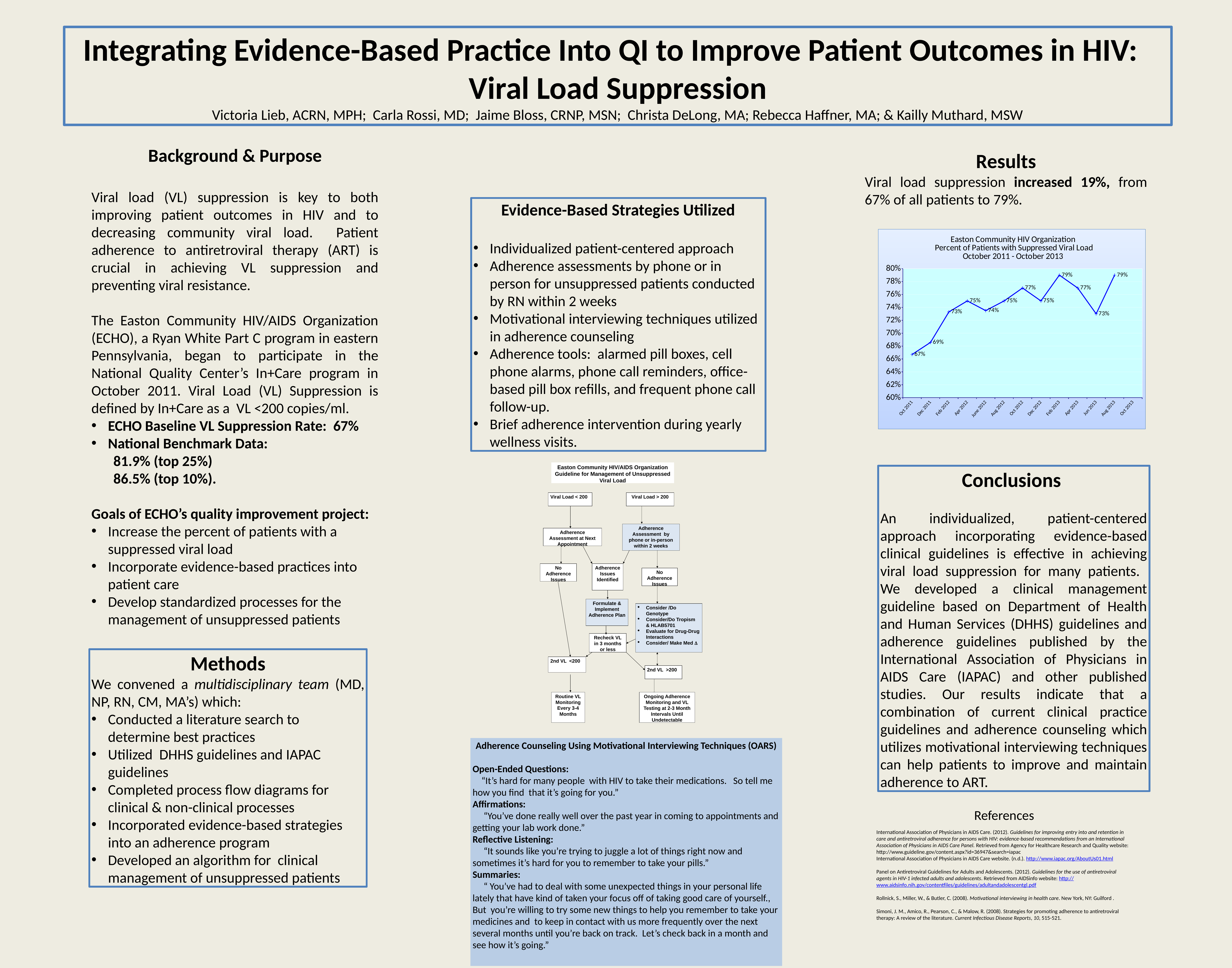

Integrating Evidence-Based Practice Into QI to Improve Patient Outcomes in HIV:
Viral Load Suppression
Victoria Lieb, ACRN, MPH;  Carla Rossi, MD;  Jaime Bloss, CRNP, MSN;  Christa DeLong, MA; Rebecca Haffner, MA; & Kailly Muthard, MSW

Background & Purpose

Viral load (VL) suppression is key to both improving patient outcomes in HIV and to decreasing community viral load.  Patient adherence to antiretroviral therapy (ART) is crucial in achieving VL suppression and preventing viral resistance.

The Easton Community HIV/AIDS Organization (ECHO), a Ryan White Part C program in eastern Pennsylvania, began to participate in the National Quality Center’s In+Care program in October 2011. Viral Load (VL) Suppression is defined by In+Care as a  VL <200 copies/ml.
ECHO Baseline VL Suppression Rate:  67%
National Benchmark Data:
	81.9% (top 25%)
	86.5% (top 10%).

Goals of ECHO’s quality improvement project:
Increase the percent of patients with a suppressed viral load
Incorporate evidence-based practices into patient care
Develop standardized processes for the management of unsuppressed patients

Results
Viral load suppression increased 19%, from 67% of all patients to 79%.

Evidence-Based Strategies Utilized

Individualized patient-centered approach
Adherence assessments by phone or in person for unsuppressed patients conducted by RN within 2 weeks
Motivational interviewing techniques utilized in adherence counseling
Adherence tools:  alarmed pill boxes, cell phone alarms, phone call reminders, office-based pill box refills, and frequent phone call follow-up.
Brief adherence intervention during yearly wellness visits.

### Chart: Easton Community HIV Organization
 Percent of Patients with Suppressed Viral Load
October 2011 - October 2013

| Category |  |  |  |  |  |
|---|---|---|---|---|---|
| Oct 2011 | None | None | None | None | 0.667 |
| Dec 2011 | None | None | None | None | 0.6857 |
| Feb 2012 | None | None | None | None | 0.733 |
| Apr 2012 | None | None | None | None | 0.75 |
| June 2012 | None | None | None | None | 0.735 |
| Aug 2012 | None | None | None | None | 0.75 |
| Oct 2012 | None | None | None | None | 0.77 |
| Dec 2012 | None | None | None | None | 0.75 |
| Feb 2013 | None | None | None | None | 0.79 |
| Apr 2013 | None | None | None | None | 0.77 |
| Jun 2013 | None | None | None | None | 0.73 |
| Aug 2013 | None | None | None | None | 0.79 |
| Oct 2013 | None | None | None | None | None |
Easton Community HIV/AIDS Organization
Guideline for Management of Unsuppressed Viral Load
Conclusions

An individualized, patient-centered approach incorporating evidence-based clinical guidelines is effective in achieving viral load suppression for many patients.  We developed a clinical management guideline based on Department of Health and Human Services (DHHS) guidelines and adherence guidelines published by the International Association of Physicians in AIDS Care (IAPAC) and other published studies. Our results indicate that a combination of current clinical practice guidelines and adherence counseling which utilizes motivational interviewing techniques can help patients to improve and maintain adherence to ART.

Viral Load < 200
Viral Load > 200
Adherence Assessment  by phone or in-person within 2 weeks
Adherence Assessment at Next Appointment
No Adherence Issues
Adherence Issues Identified
No Adherence Issues
Formulate & Implement Adherence Plan
Consider /Do Genotype
Consider/Do Tropism & HLAB5701
Evaluate for Drug-Drug Interactions
Consider/ Make Med Δ
Recheck VL in 3 months or less
2nd VL  <200
2nd VL  >200
Methods
We convened a multidisciplinary team (MD, NP, RN, CM, MA’s) which:
Conducted a literature search to determine best practices
Utilized  DHHS guidelines and IAPAC guidelines
Completed process flow diagrams for  clinical & non-clinical processes
Incorporated evidence-based strategies into an adherence program
Developed an algorithm for  clinical management of unsuppressed patients
Routine VL Monitoring Every 3-4 Months
Ongoing Adherence Monitoring and VL Testing at 2-3 Month Intervals Until Undetectable
Adherence Counseling Using Motivational Interviewing Techniques (OARS)

Open-Ended Questions:
    “It’s hard for many people  with HIV to take their medications.   So tell me how you find  that it’s going for you.”
Affirmations:
     “You’ve done really well over the past year in coming to appointments and getting your lab work done.”
Reflective Listening:
     “It sounds like you’re trying to juggle a lot of things right now and sometimes it’s hard for you to remember to take your pills.”
Summaries:
     “ You’ve had to deal with some unexpected things in your personal life lately that have kind of taken your focus off of taking good care of yourself., But  you’re willing to try some new things to help you remember to take your medicines and  to keep in contact with us more frequently over the next several months until you’re back on track.  Let’s check back in a month and see how it’s going.”

References

International Association of Physicians in AIDS Care. (2012). Guidelines for improving entry into and retention in care and antiretroviral adherence for persons with HIV: evidence-based recommendations from an International Association of Physicians in AIDS Care Panel. Retrieved from Agency for Healthcare Research and Quality website: http://www.guideline.gov/content.aspx?id=36947&search=iapac
International Association of Physicians in AIDS Care website. (n.d.). http://www.iapac.org/AboutUs01.html

Panel on Antiretroviral Guidelines for Adults and Adolescents. (2012). Guidelines for the use of antiretroviral agents in HIV-1 infected adults and adolescents. Retrieved from AIDSinfo website: http://www.aidsinfo.nih.gov/contentfiles/guidelines/adultandadolescentgl.pdf

Rollnick, S., Miller, W., & Butler, C. (2008). Motivational interviewing in health care. New York, NY: Guilford .

Simoni, J. M., Amico, R., Pearson, C., & Malow, R. (2008). Strategies for promoting adherence to antiretroviral therapy: A review of the literature. Current Infectious Disease Reports, 10, 515-521.